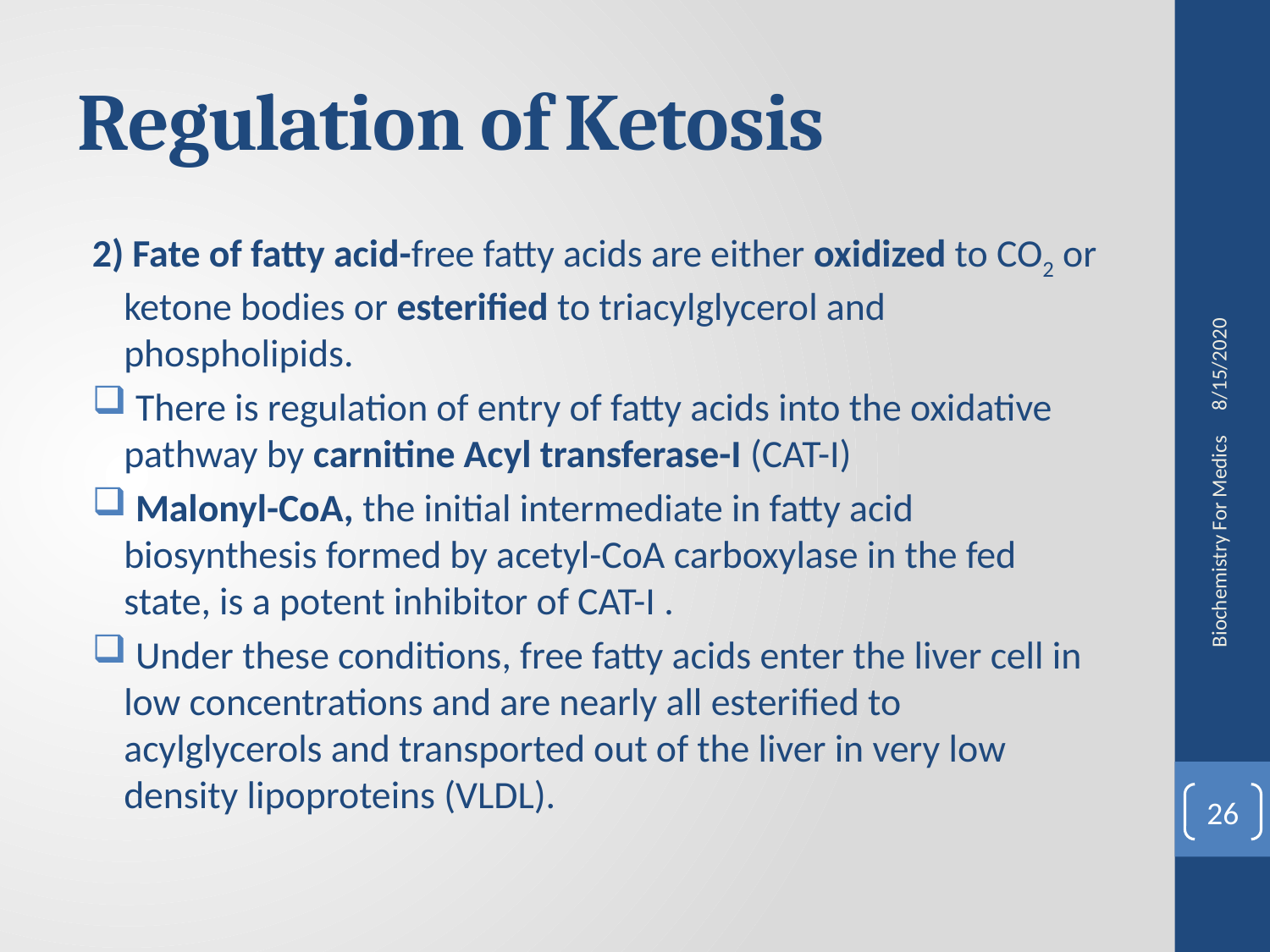

# Regulation of Ketosis
2) Fate of fatty acid-free fatty acids are either oxidized to CO2 or ketone bodies or esterified to triacylglycerol and phospholipids.
 There is regulation of entry of fatty acids into the oxidative pathway by carnitine Acyl transferase-I (CAT-I)
 Malonyl-CoA, the initial intermediate in fatty acid biosynthesis formed by acetyl-CoA carboxylase in the fed state, is a potent inhibitor of CAT-I .
 Under these conditions, free fatty acids enter the liver cell in low concentrations and are nearly all esterified to acylglycerols and transported out of the liver in very low density lipoproteins (VLDL).
8/15/2020
Biochemistry For Medics
26